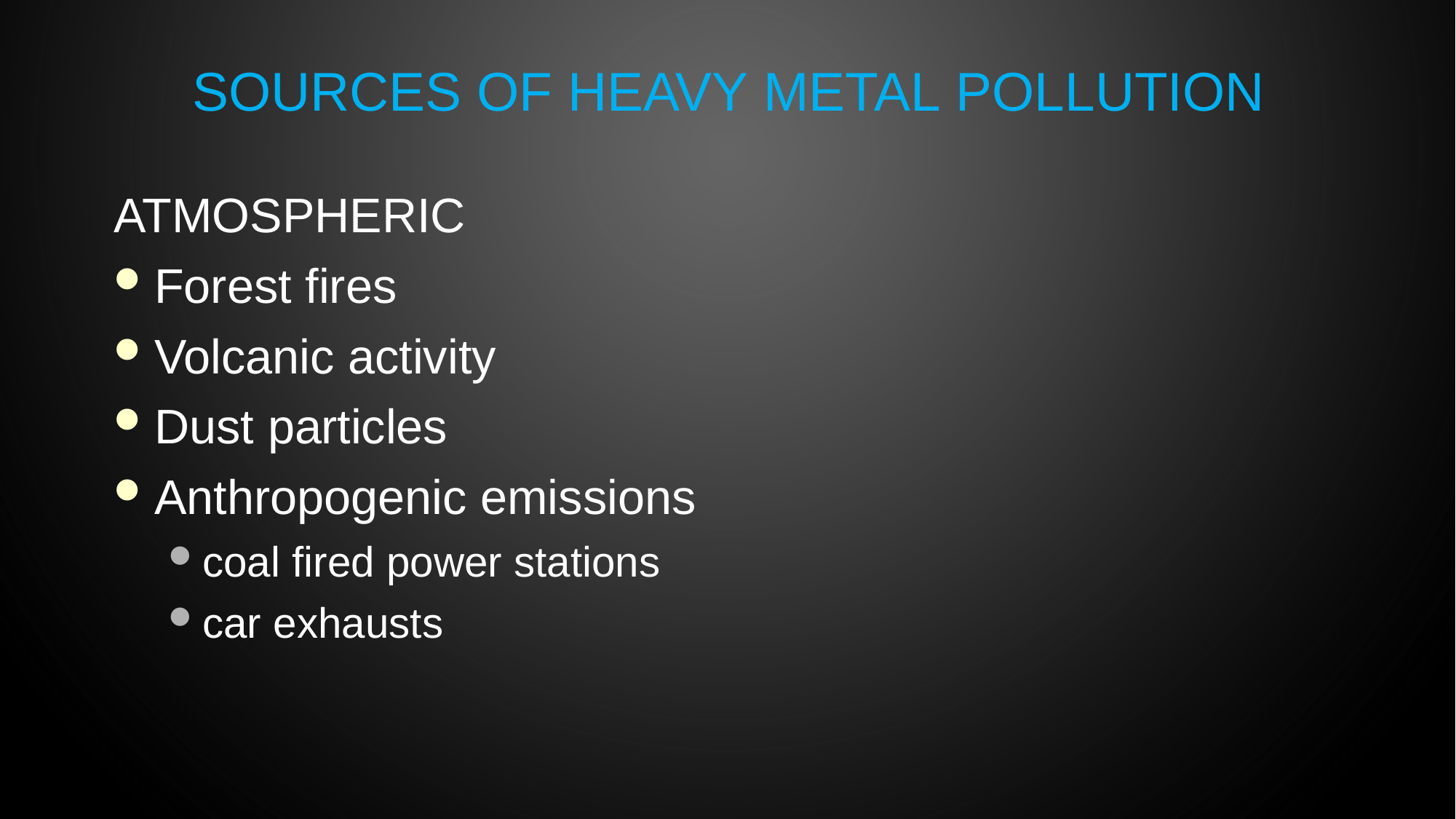

# Sources of heavy metal pollution
ATMOSPHERIC
Forest fires
Volcanic activity
Dust particles
Anthropogenic emissions
coal fired power stations
car exhausts